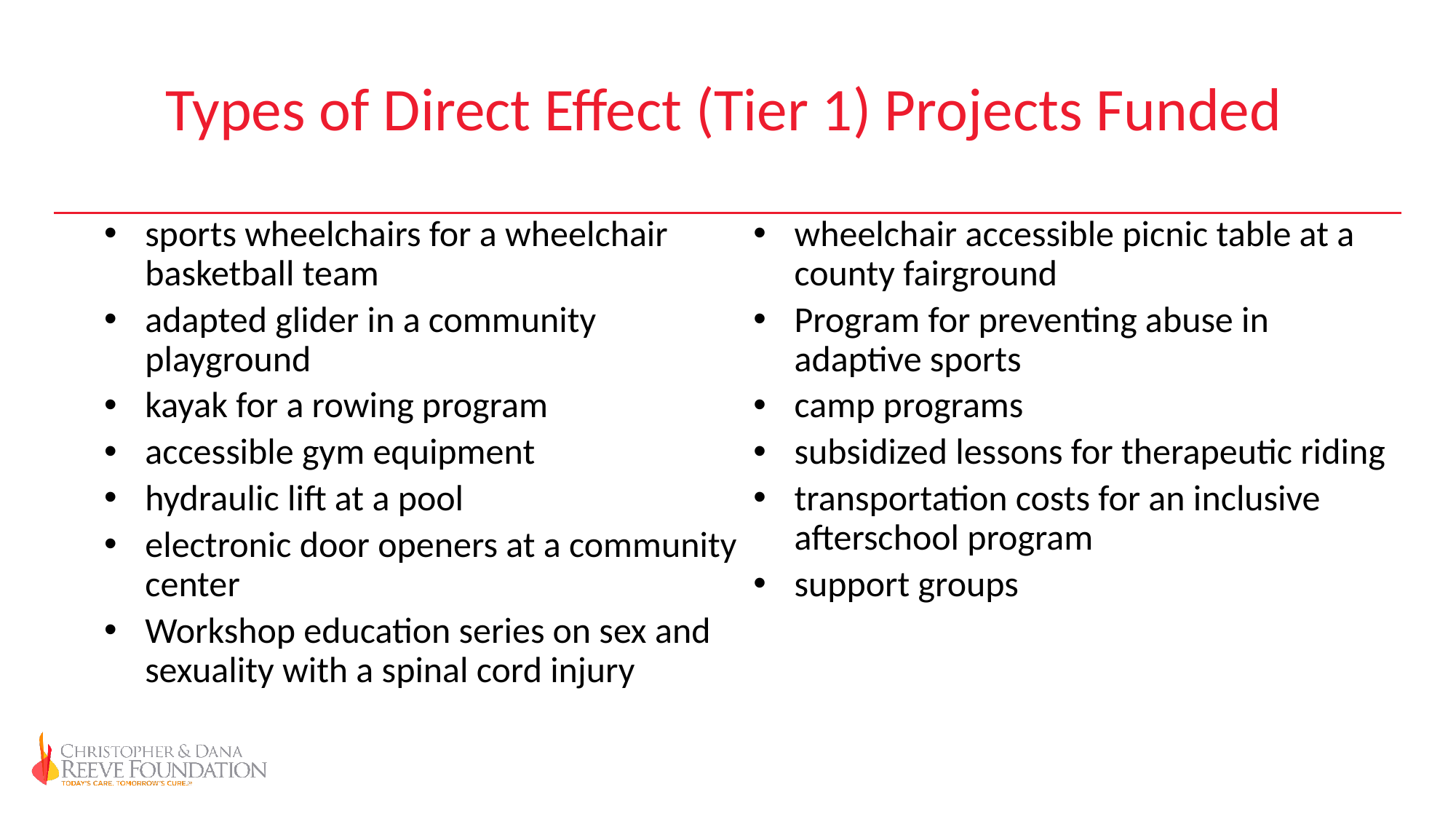

# Types of Direct Effect (Tier 1) Projects Funded

sports wheelchairs for a wheelchair basketball team
adapted glider in a community playground
kayak for a rowing program
accessible gym equipment
hydraulic lift at a pool
electronic door openers at a community center
Workshop education series on sex and sexuality with a spinal cord injury
wheelchair accessible picnic table at a county fairground
Program for preventing abuse in adaptive sports
camp programs
subsidized lessons for therapeutic riding
transportation costs for an inclusive afterschool program
support groups